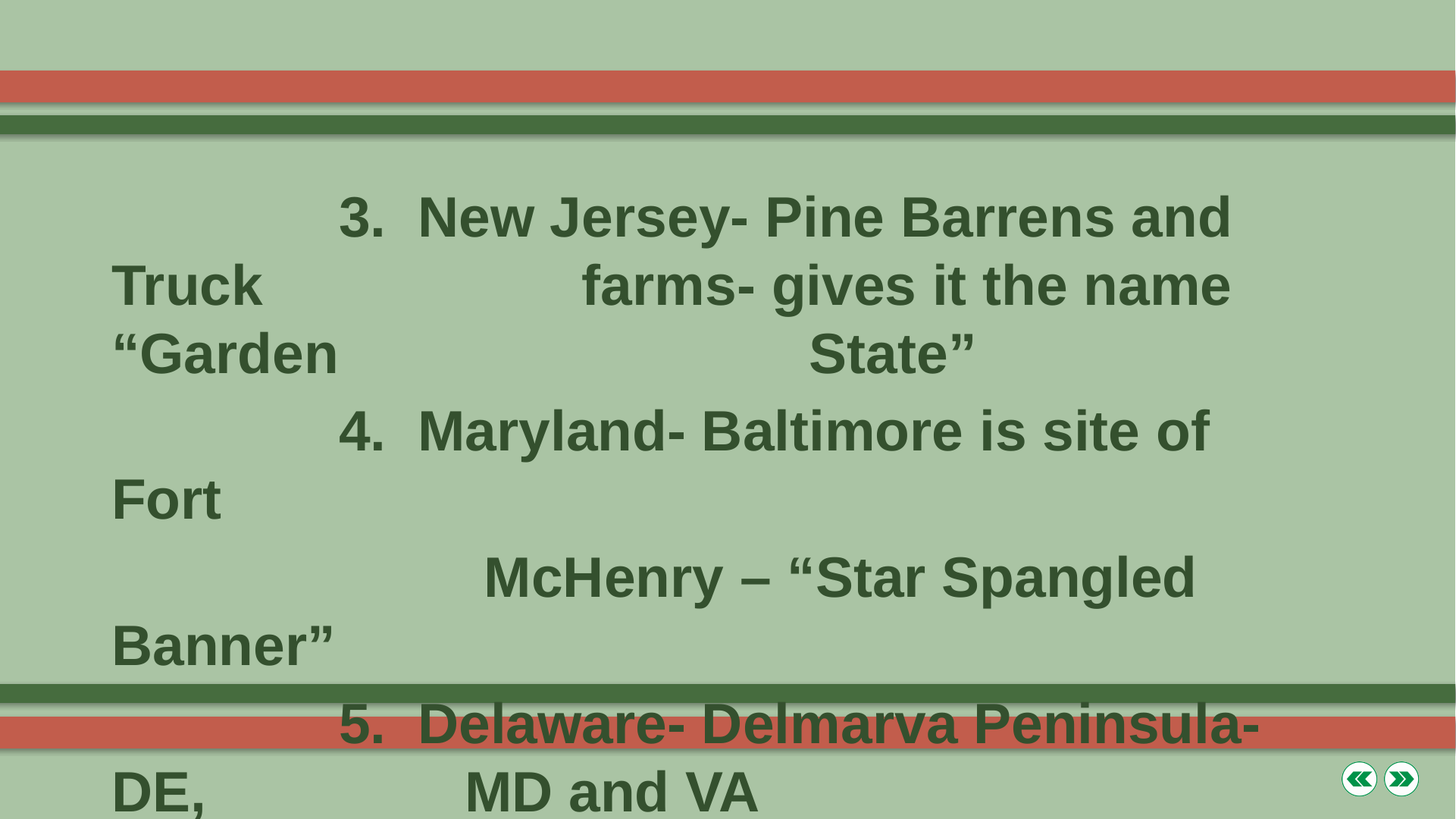

3.  New Jersey- Pine Barrens and Truck 			 farms- gives it the name “Garden 				 State”
		4.  Maryland- Baltimore is site of Fort
			  McHenry – “Star Spangled Banner”
		5.  Delaware- Delmarva Peninsula- DE, 		        MD and VA